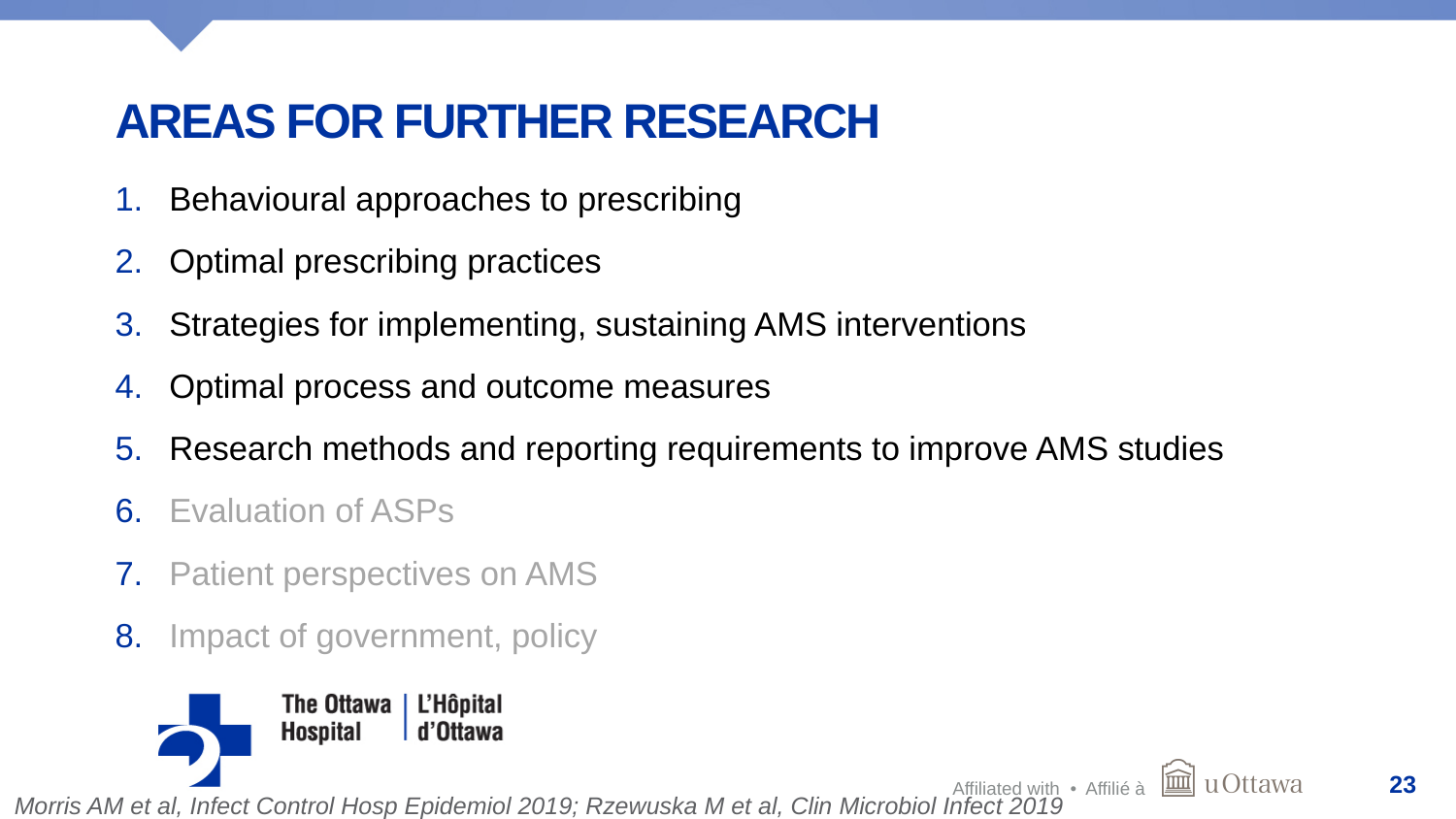

# Areas for further research
Behavioural approaches to prescribing
Optimal prescribing practices
Strategies for implementing, sustaining AMS interventions
Optimal process and outcome measures
Research methods and reporting requirements to improve AMS studies
Evaluation of ASPs
Patient perspectives on AMS
Impact of government, policy

23
Morris AM et al, Infect Control Hosp Epidemiol 2019; Rzewuska M et al, Clin Microbiol Infect 2019